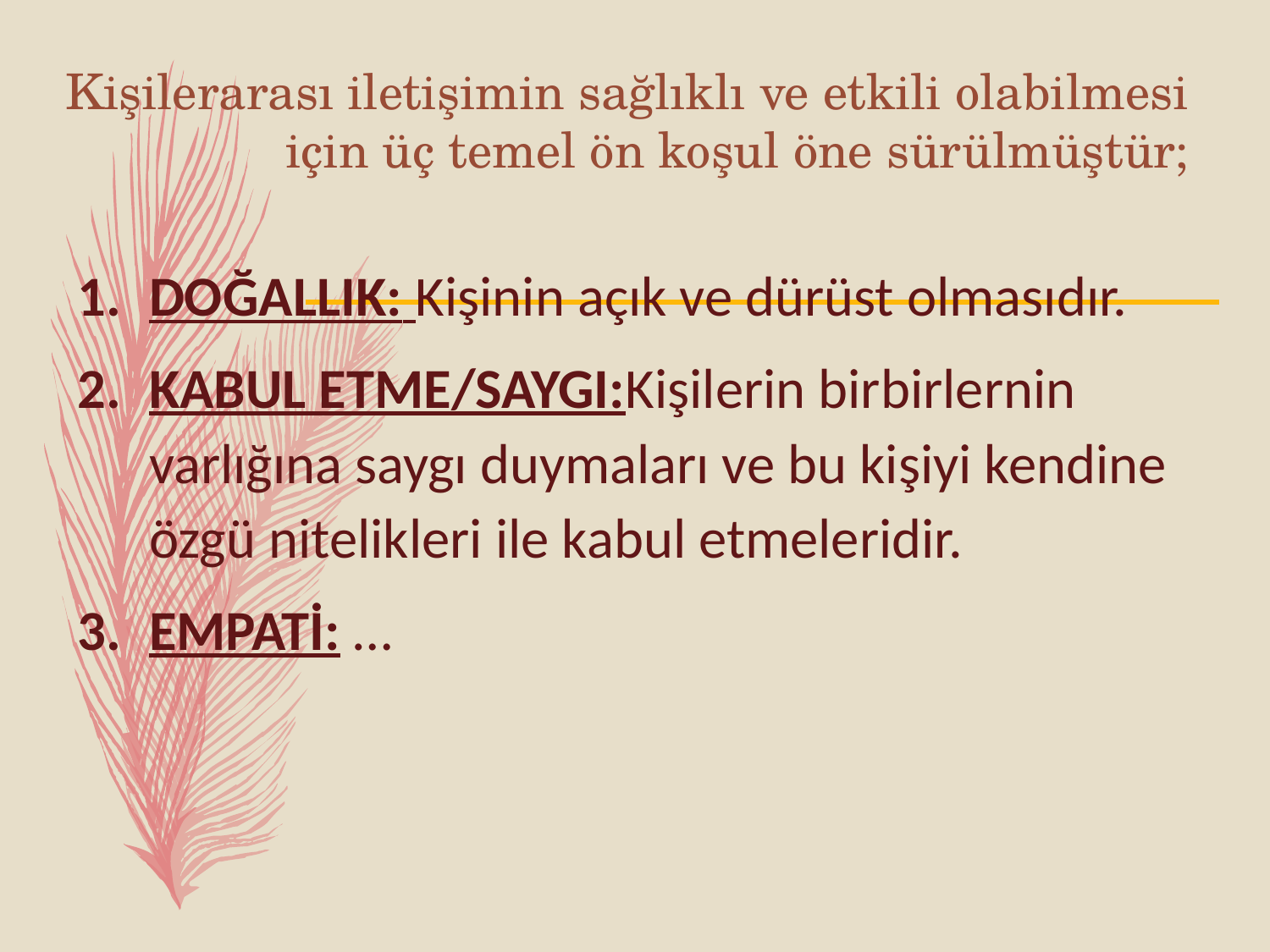

# Kişilerarası iletişimin sağlıklı ve etkili olabilmesi için üç temel ön koşul öne sürülmüştür;
DOĞALLIK: Kişinin açık ve dürüst olmasıdır.
KABUL ETME/SAYGI:Kişilerin birbirlernin varlığına saygı duymaları ve bu kişiyi kendine özgü nitelikleri ile kabul etmeleridir.
EMPATİ: …